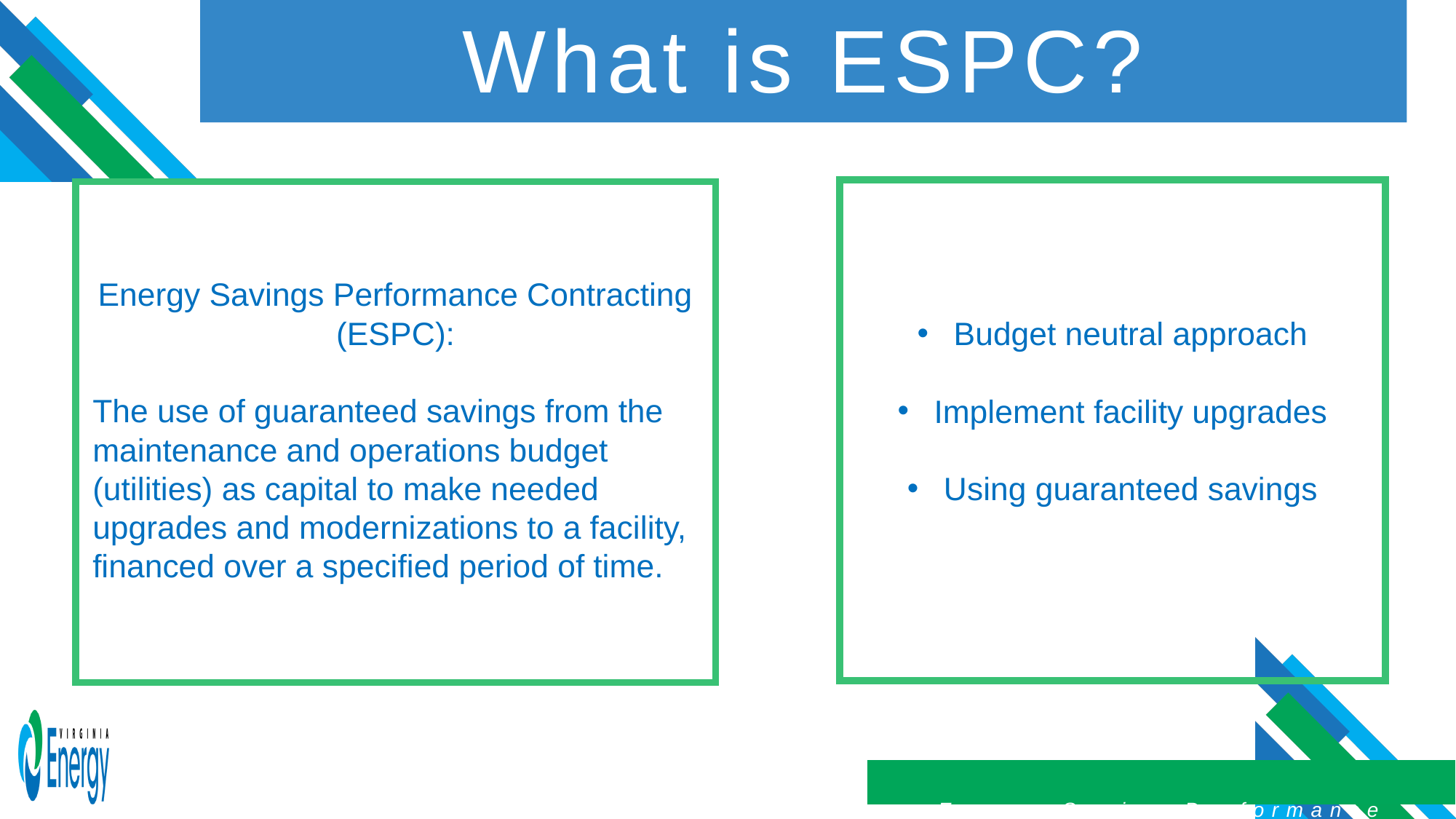

What is ESPC?

Energy Savings Performance Contracting
(ESPC):

The use of guaranteed savings from the maintenance and operations budget (utilities) as capital to make needed upgrades and modernizations to a facility, financed over a specified period of time.
Budget neutral approach

Implement facility upgrades

Using guaranteed savings

Energy Saving Performance Contracting